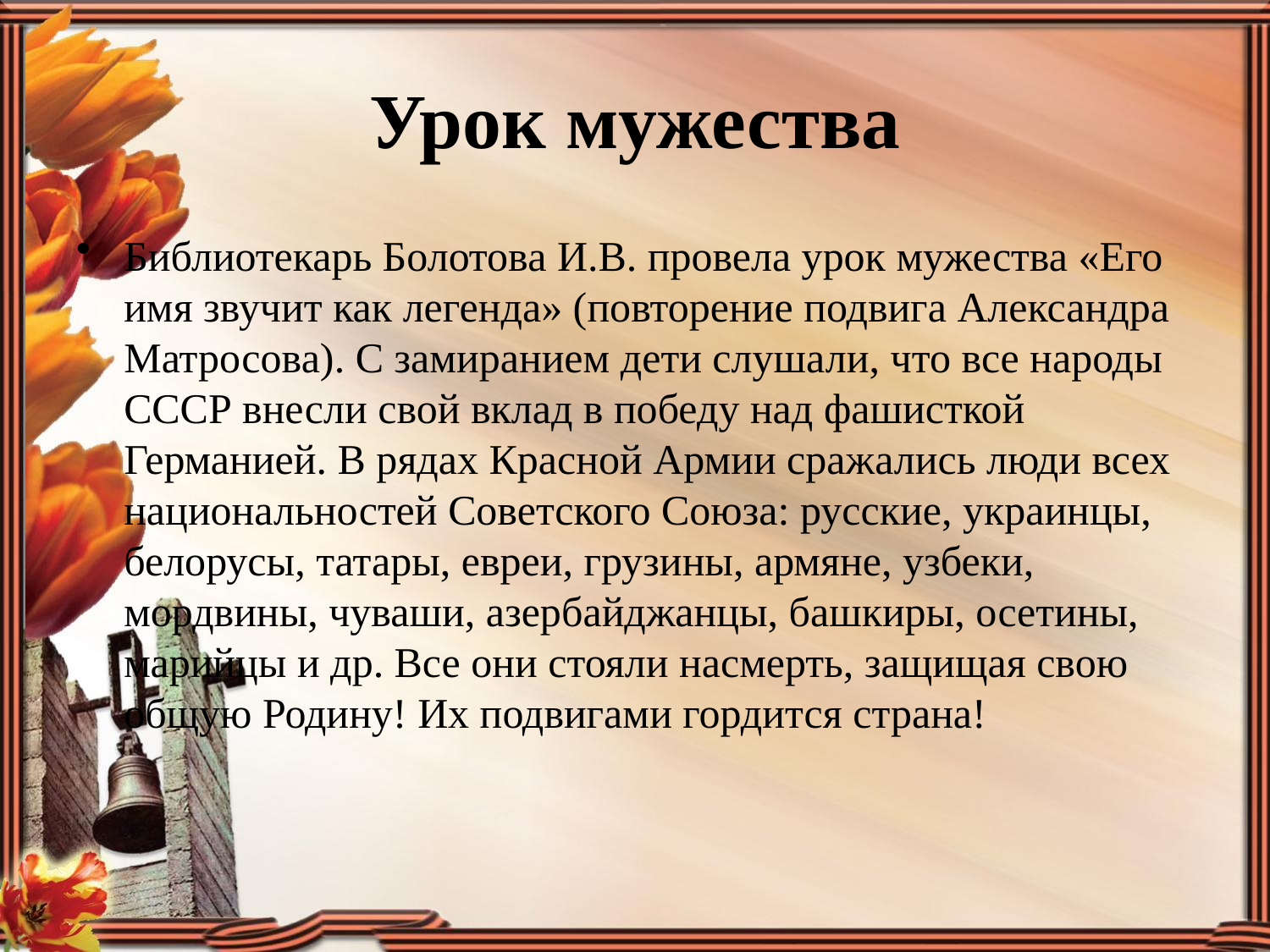

# Урок мужества
Библиотекарь Болотова И.В. провела урок мужества «Его имя звучит как легенда» (повторение подвига Александра Матросова). С замиранием дети слушали, что все народы СССР внесли свой вклад в победу над фашисткой Германией. В рядах Красной Армии сражались люди всех национальностей Советского Союза: русские, украинцы, белорусы, татары, евреи, грузины, армяне, узбеки, мордвины, чуваши, азербайджанцы, башкиры, осетины, марийцы и др. Все они стояли насмерть, защищая свою общую Родину! Их подвигами гордится страна!